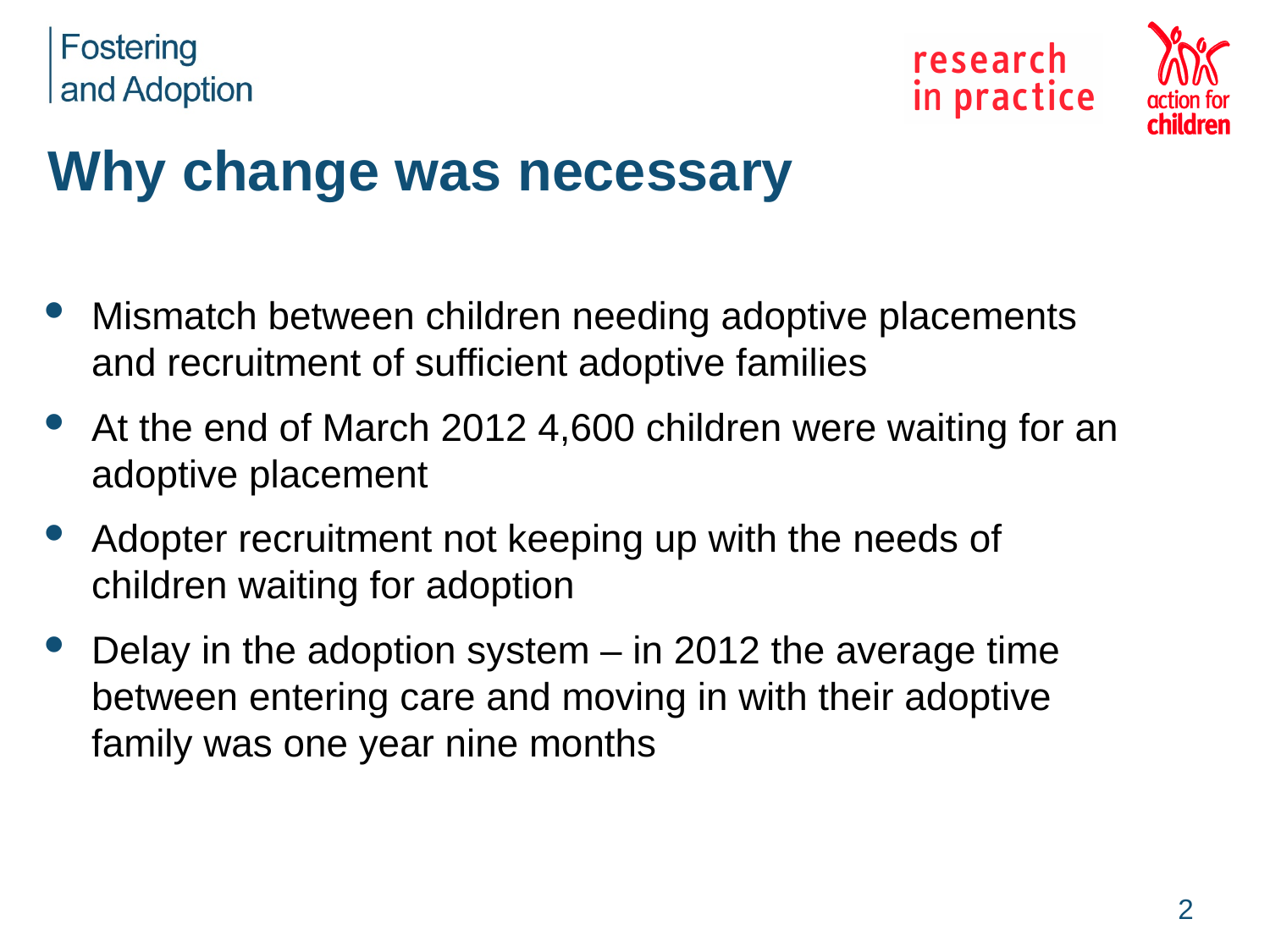

# Why change was necessary
Mismatch between children needing adoptive placements and recruitment of sufficient adoptive families
At the end of March 2012 4,600 children were waiting for an adoptive placement
Adopter recruitment not keeping up with the needs of children waiting for adoption
Delay in the adoption system – in 2012 the average time between entering care and moving in with their adoptive family was one year nine months

2